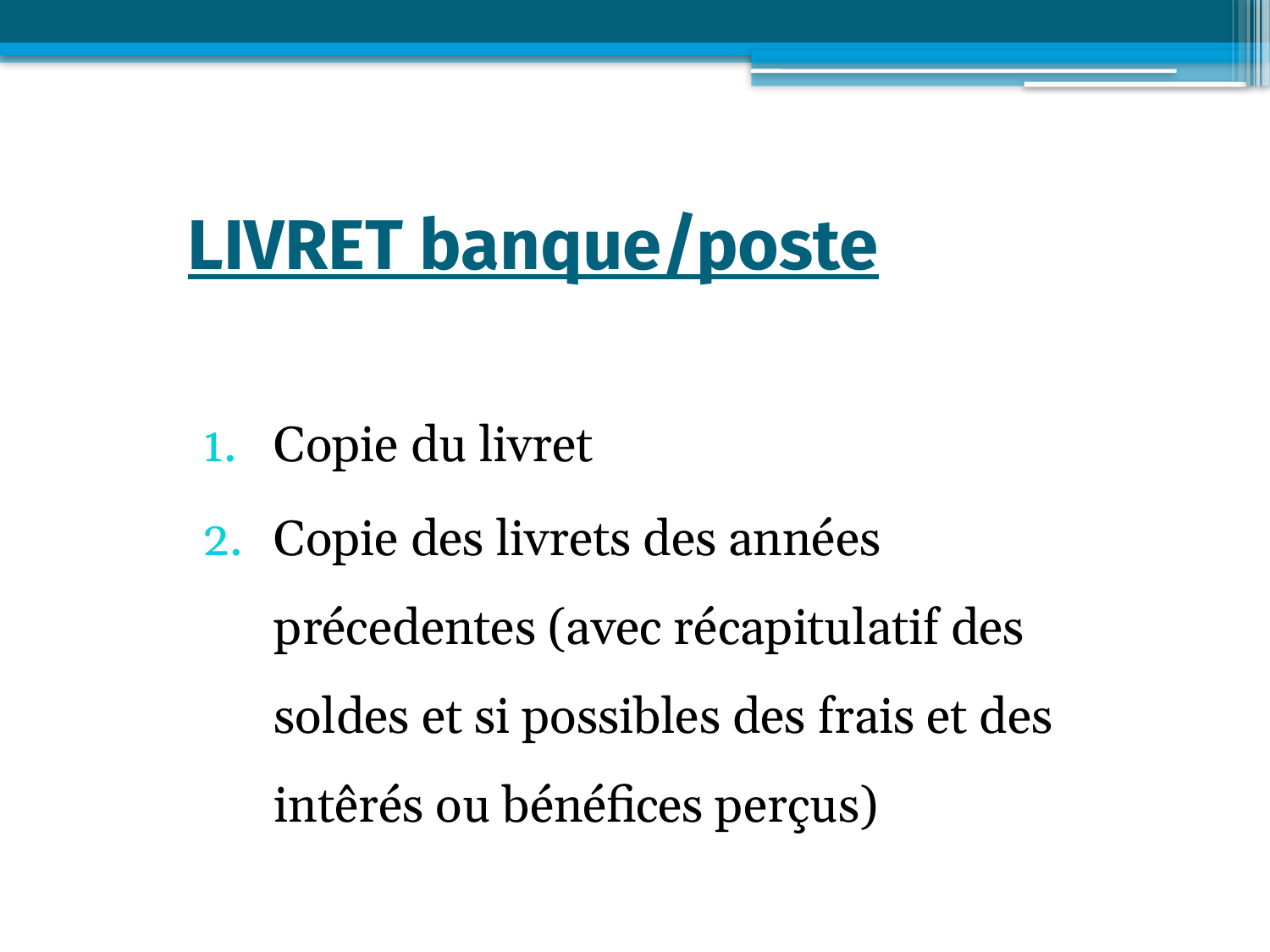

# LIVRET banque/poste
Copie du livret
Copie des livrets des années précedentes (avec récapitulatif des soldes et si possibles des frais et des intêrés ou bénéfices perçus)